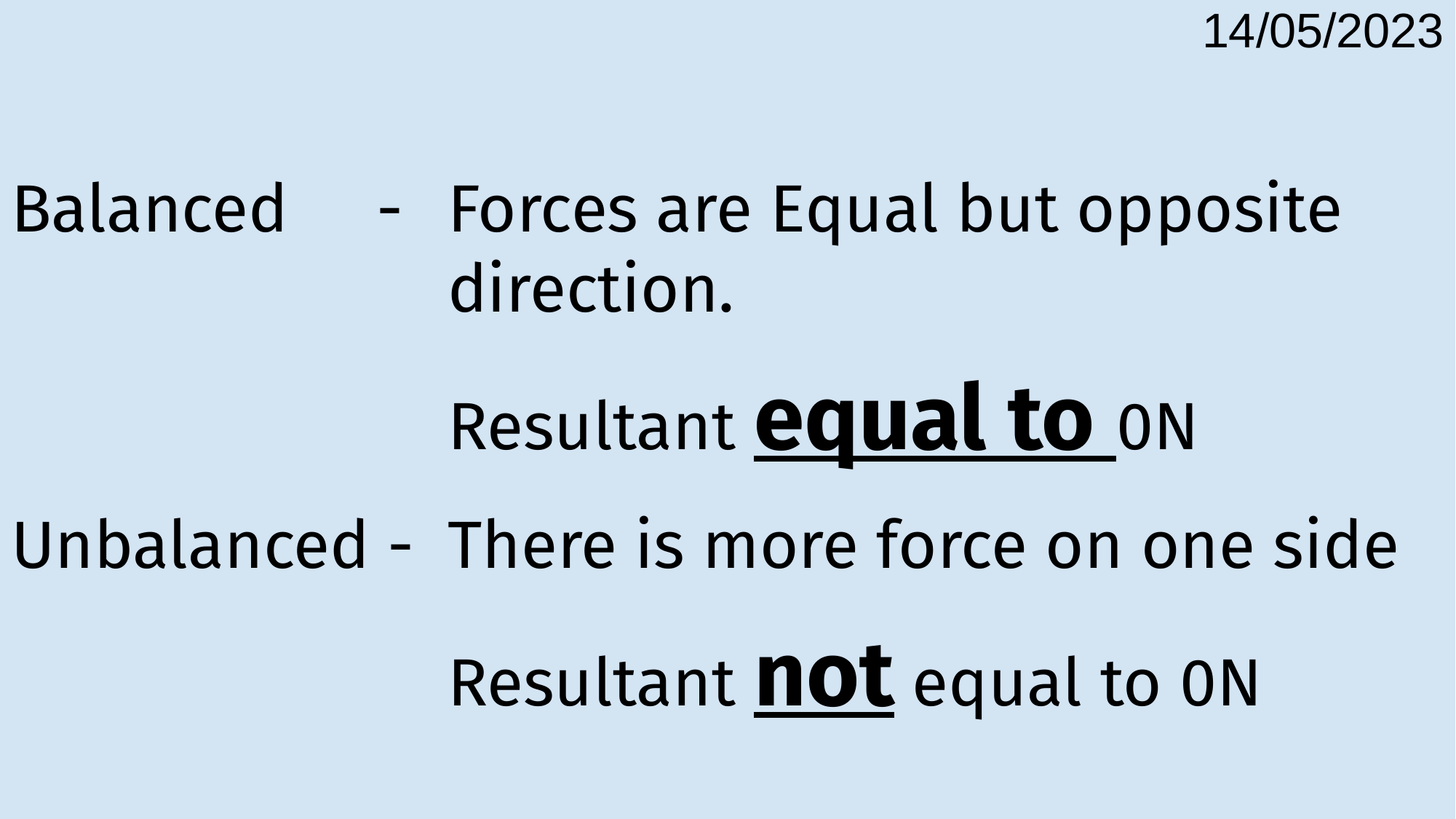

Balanced     - 	Forces are Equal but opposite     				direction.
				Resultant equal to 0N
Unbalanced - 	There is more force on one side
				Resultant not equal to 0N